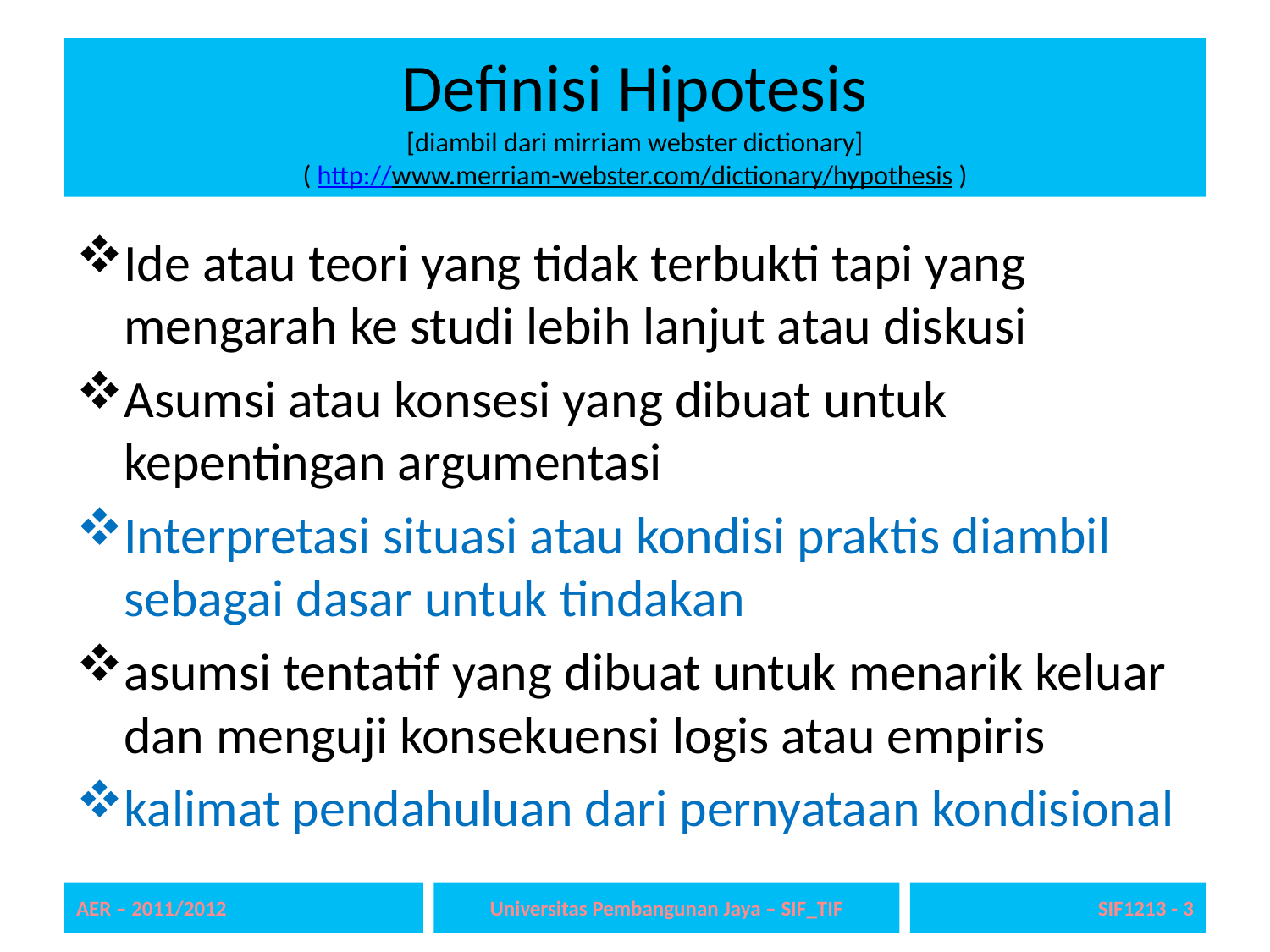

# Definisi Hipotesis [diambil dari mirriam webster dictionary] ( http://www.merriam-webster.com/dictionary/hypothesis )
Ide atau teori yang tidak terbukti tapi yang mengarah ke studi lebih lanjut atau diskusi
Asumsi atau konsesi yang dibuat untuk kepentingan argumentasi
Interpretasi situasi atau kondisi praktis diambil sebagai dasar untuk tindakan
asumsi tentatif yang dibuat untuk menarik keluar dan menguji konsekuensi logis atau empiris
kalimat pendahuluan dari pernyataan kondisional
AER – 2011/2012
Universitas Pembangunan Jaya – SIF_TIF
SIF1213 - 3